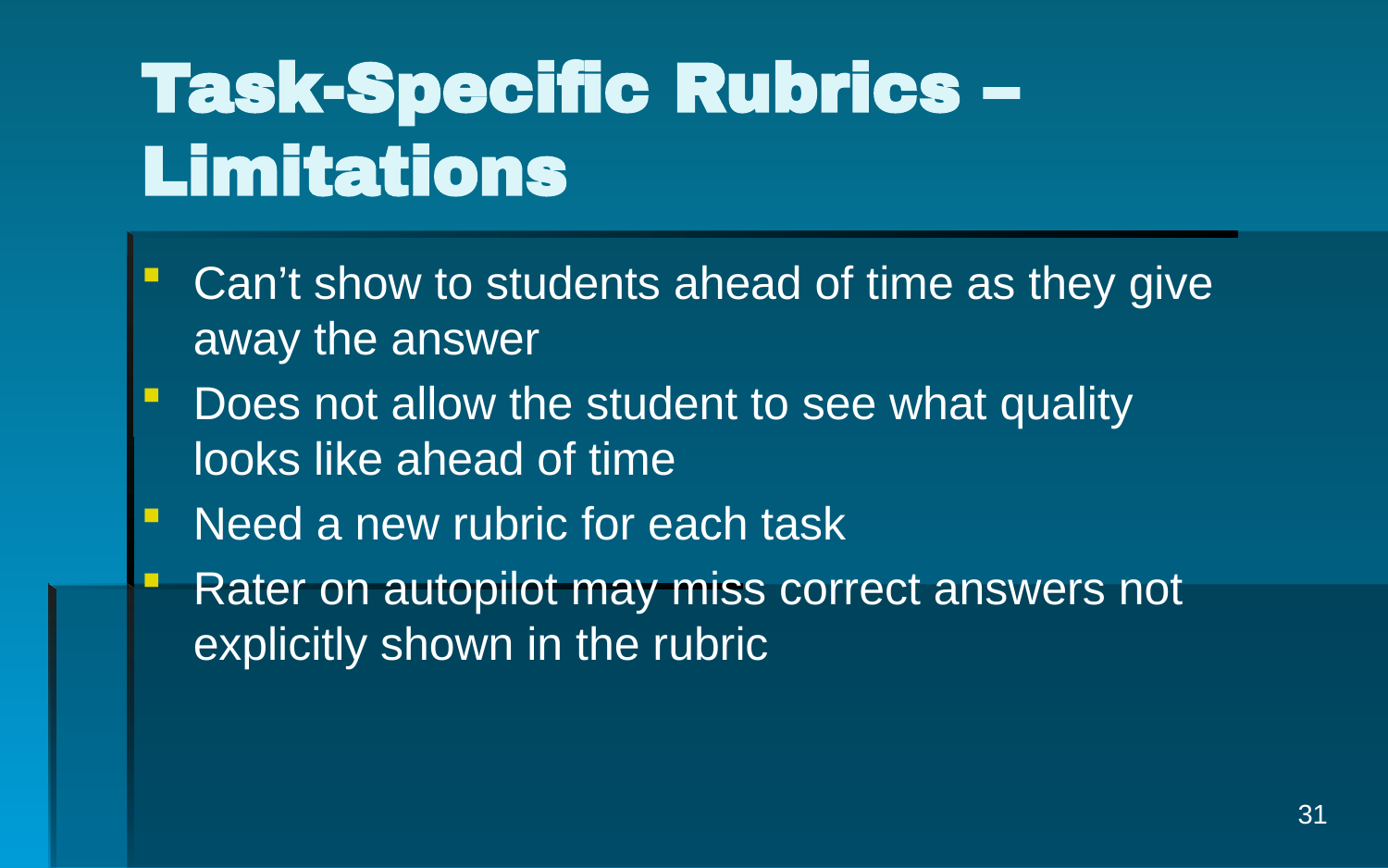

# Task-Specific Rubrics – Limitations
Can’t show to students ahead of time as they give away the answer
Does not allow the student to see what quality looks like ahead of time
Need a new rubric for each task
Rater on autopilot may miss correct answers not explicitly shown in the rubric
31